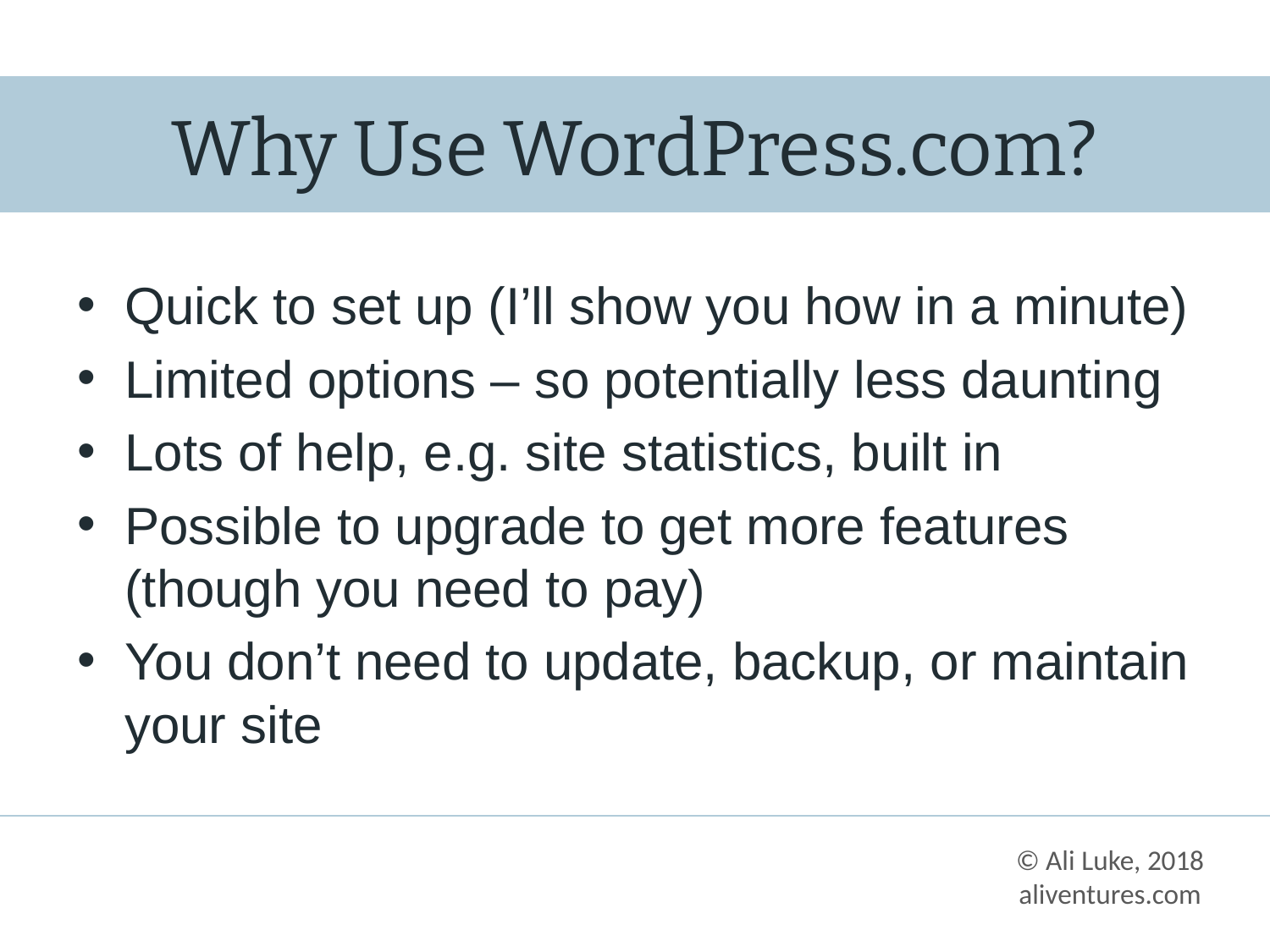

# Why Use WordPress.com?
Quick to set up (I’ll show you how in a minute)
Limited options – so potentially less daunting
Lots of help, e.g. site statistics, built in
Possible to upgrade to get more features (though you need to pay)
You don’t need to update, backup, or maintain your site
© Ali Luke, 2018
aliventures.com